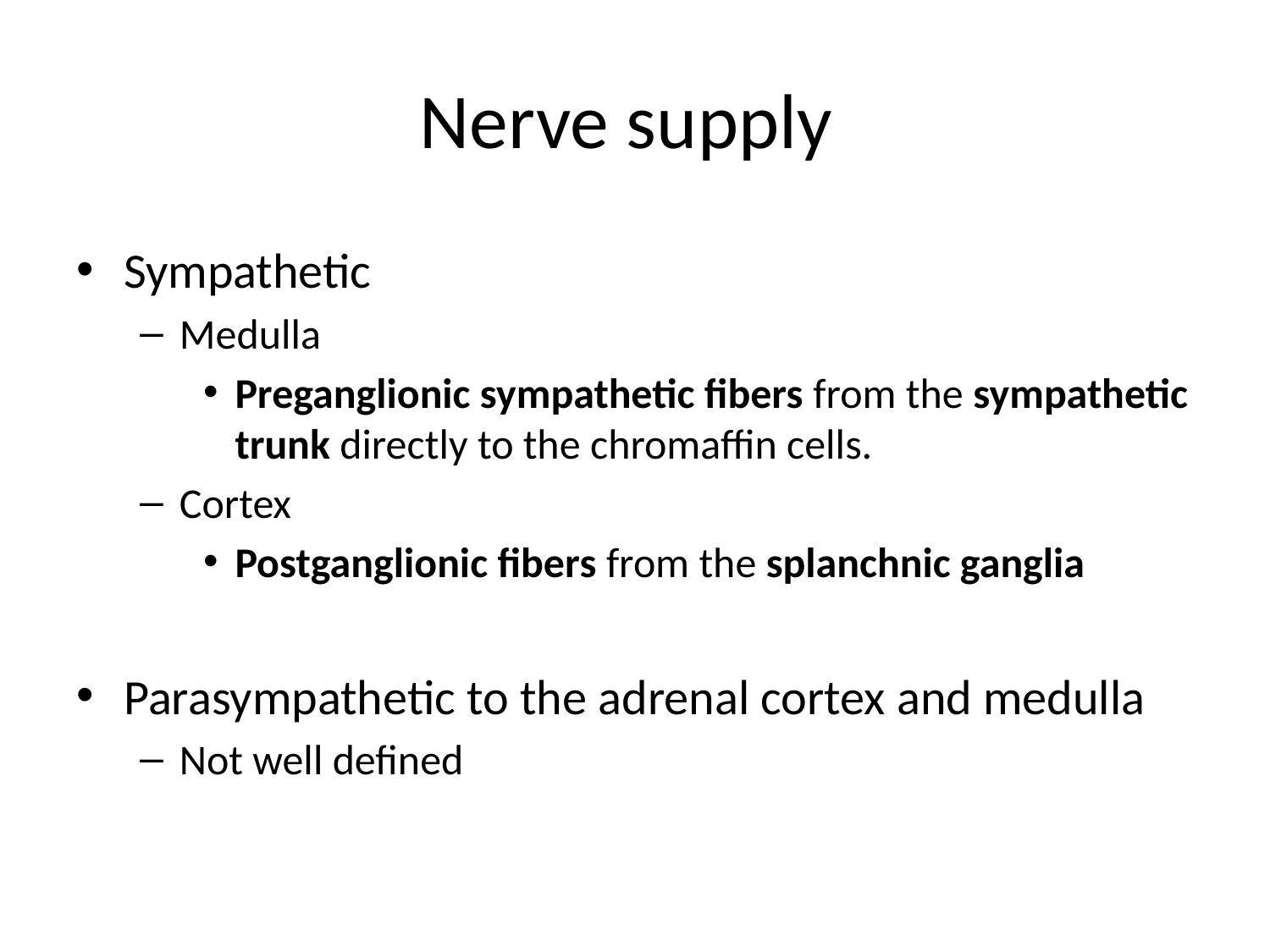

# Nerve supply
Sympathetic
Medulla
Preganglionic sympathetic fibers from the sympathetic trunk directly to the chromaffin cells.
Cortex
Postganglionic fibers from the splanchnic ganglia

Parasympathetic to the adrenal cortex and medulla
Not well defined